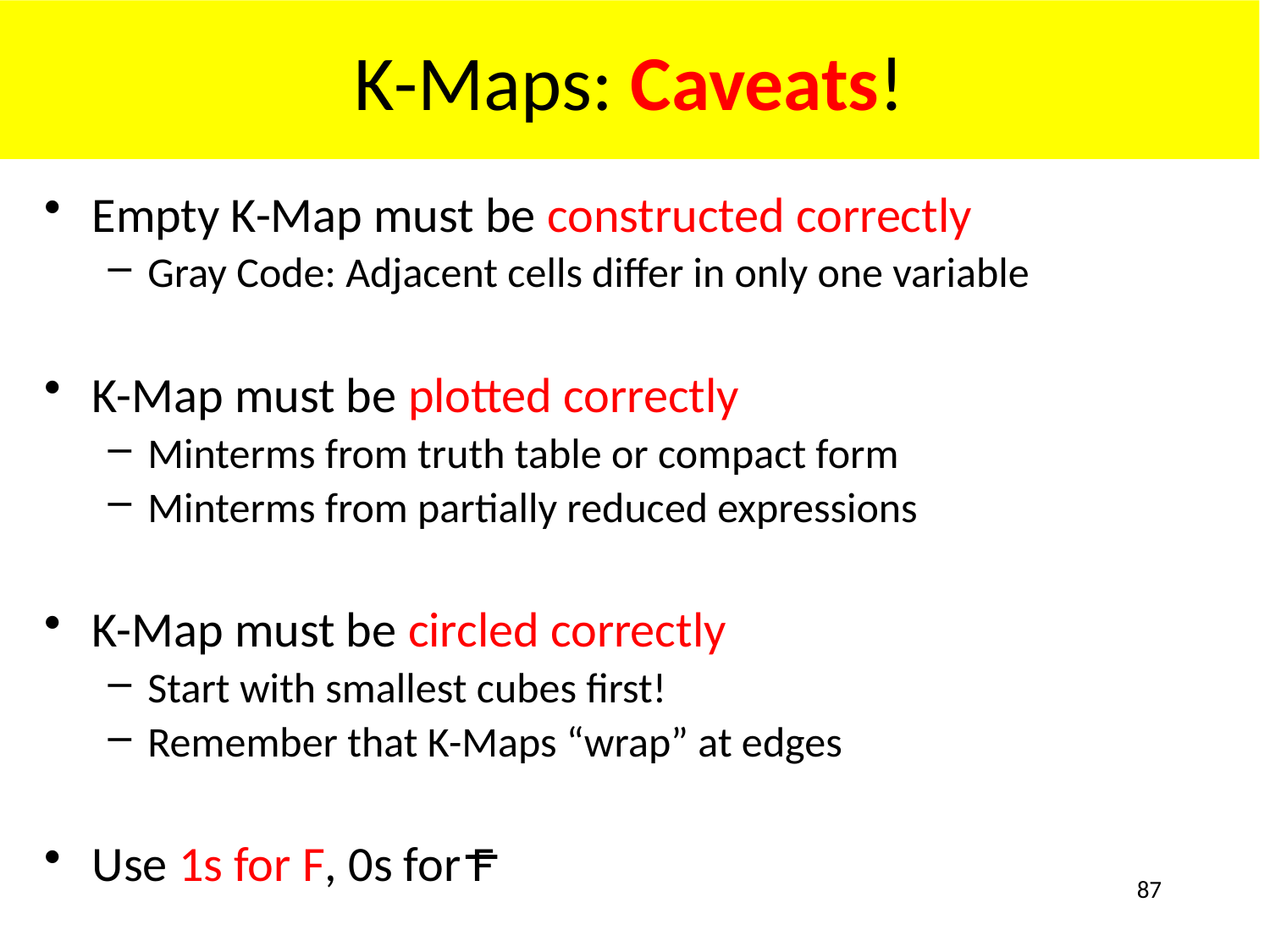

# K-Maps: Caveats!
Empty K-Map must be constructed correctly
Gray Code: Adjacent cells differ in only one variable

K-Map must be plotted correctly
Minterms from truth table or compact form
Minterms from partially reduced expressions

K-Map must be circled correctly
Start with smallest cubes first!
Remember that K-Maps “wrap” at edges

Use 1s for F, 0s for F

87